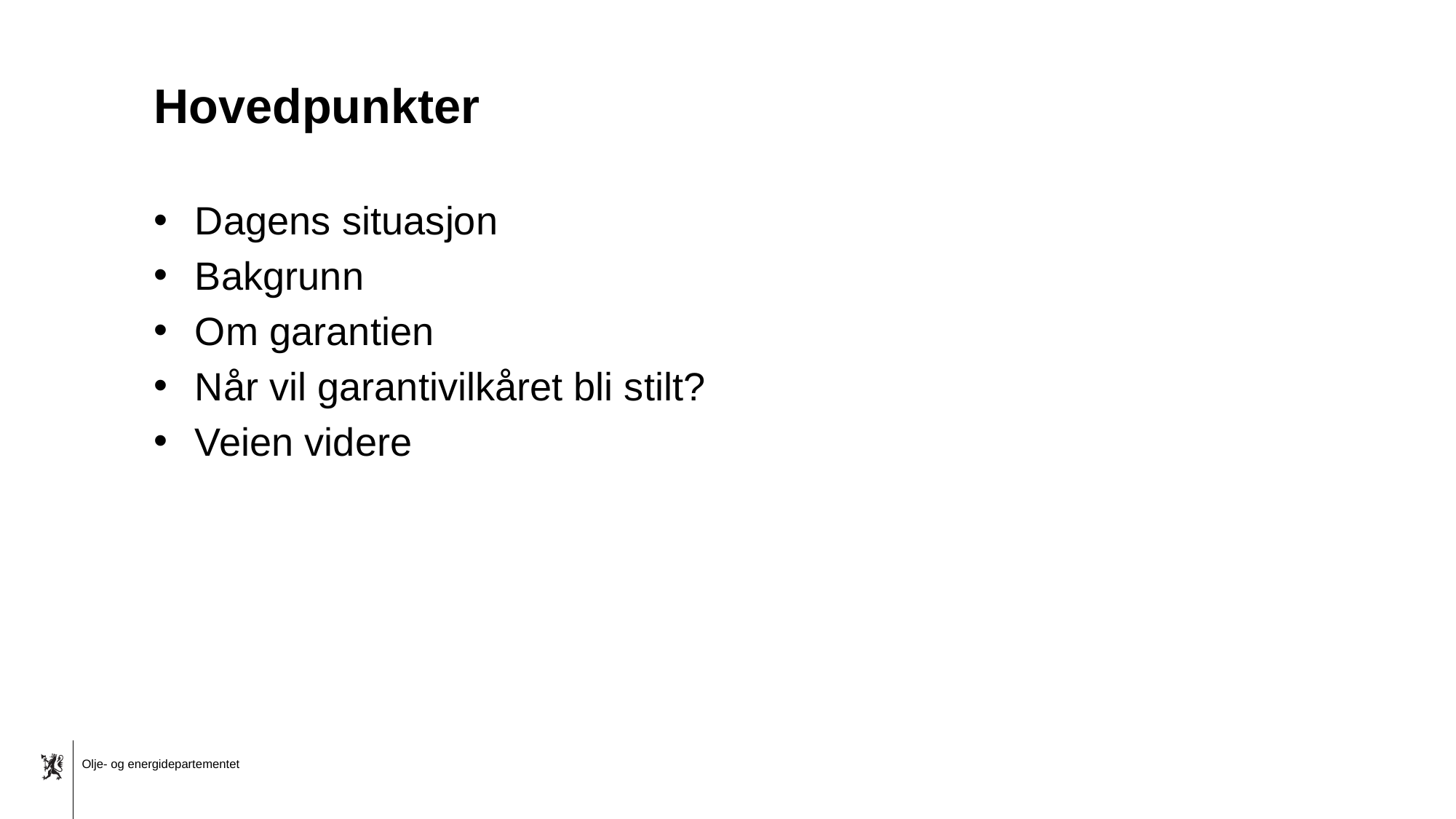

# Hovedpunkter
Dagens situasjon
Bakgrunn
Om garantien
Når vil garantivilkåret bli stilt?
Veien videre